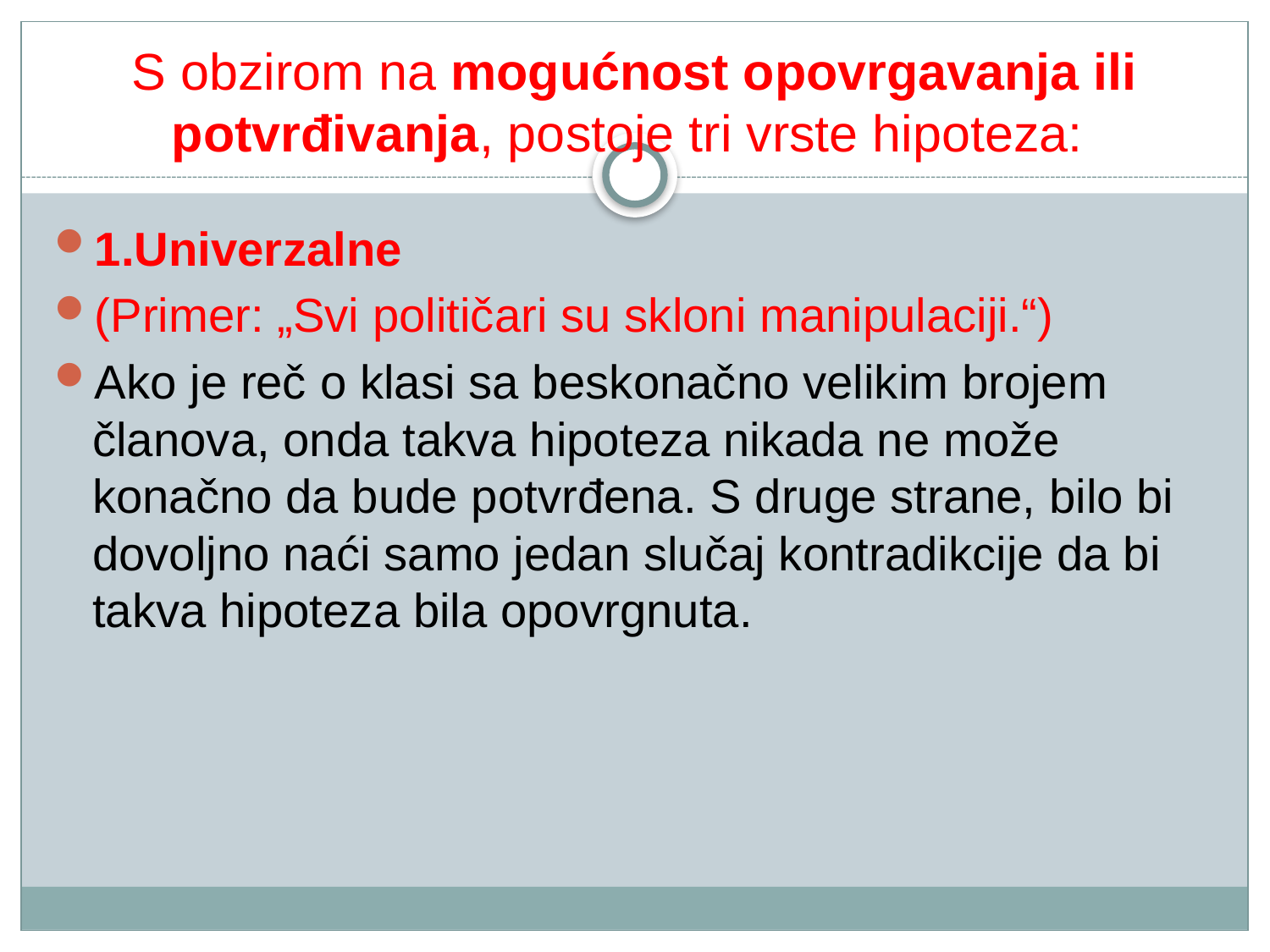

# S obzirom na mogućnost opovrgavanja ili potvrđivanja, postoje tri vrste hipoteza:
1.Univerzalne
(Primer: „Svi političari su skloni manipulaciji.“)
Ako je reč o klasi sa beskonačno velikim brojem članova, onda takva hipoteza nikada ne može konačno da bude potvrđena. S druge strane, bilo bi dovoljno naći samo jedan slučaj kontradikcije da bi takva hipoteza bila opovrgnuta.